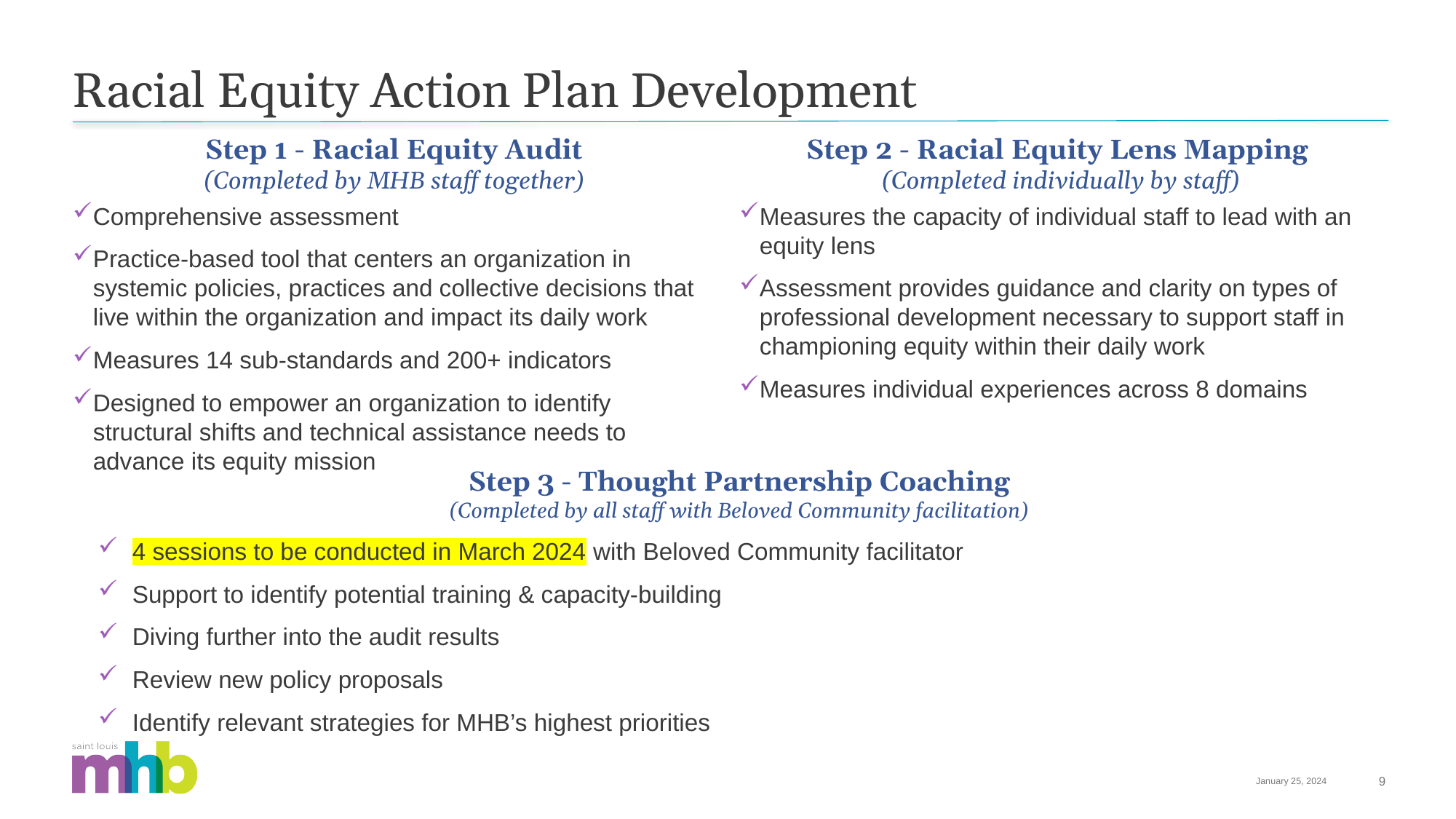

# Racial Equity Action Plan Development
Step 1 - Racial Equity Audit
(Completed by MHB staff together)
Step 2 - Racial Equity Lens Mapping
(Completed individually by staff)
Comprehensive assessment
Practice-based tool that centers an organization in systemic policies, practices and collective decisions that live within the organization and impact its daily work
Measures 14 sub-standards and 200+ indicators
Designed to empower an organization to identify structural shifts and technical assistance needs to advance its equity mission
Measures the capacity of individual staff to lead with an equity lens
Assessment provides guidance and clarity on types of professional development necessary to support staff in championing equity within their daily work
Measures individual experiences across 8 domains
Step 3 - Thought Partnership Coaching
(Completed by all staff with Beloved Community facilitation)
4 sessions to be conducted in March 2024 with Beloved Community facilitator
Support to identify potential training & capacity-building
Diving further into the audit results
Review new policy proposals
Identify relevant strategies for MHB’s highest priorities

January 25, 2024
9